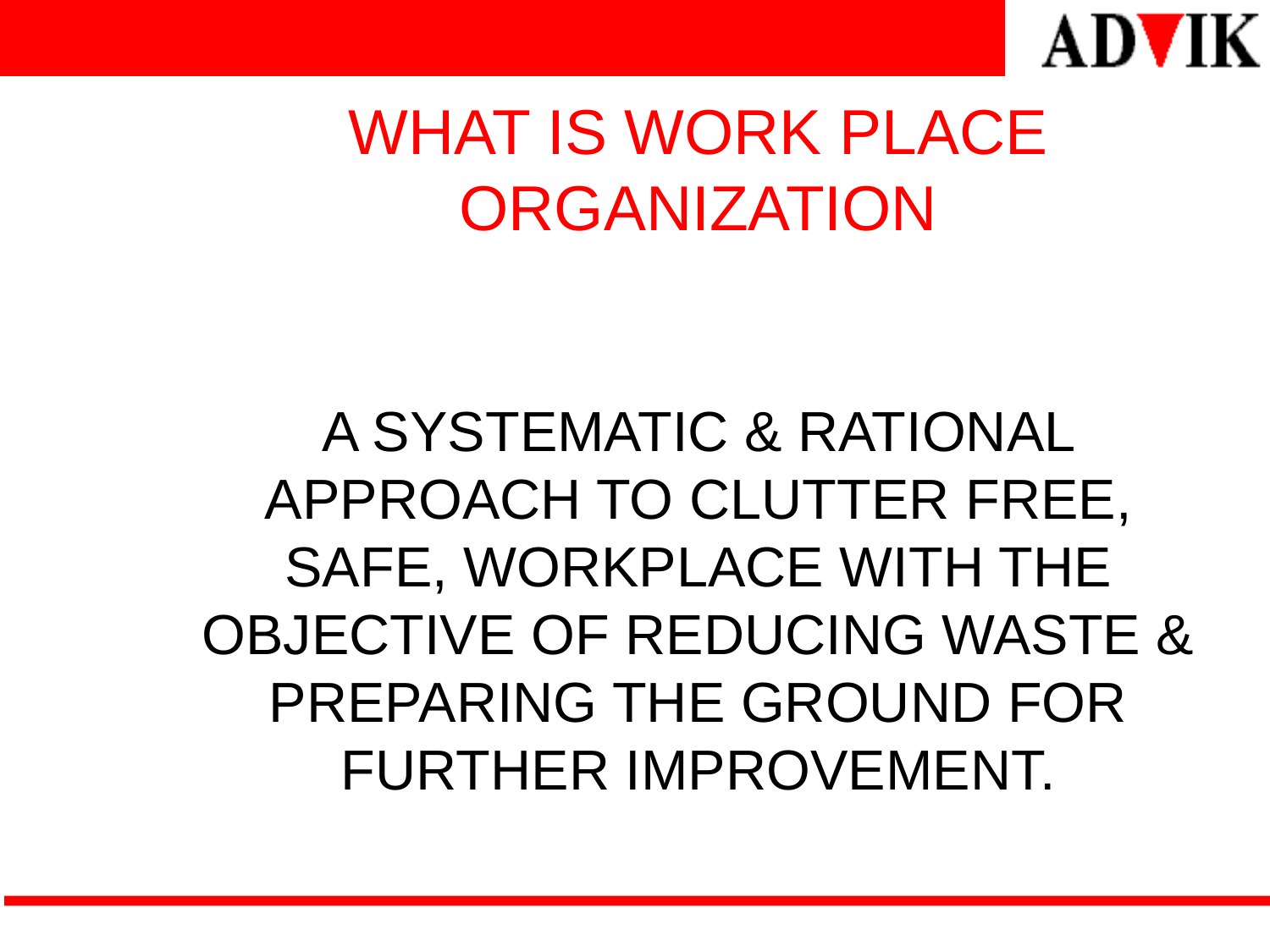

WHAT IS WORK PLACE ORGANIZATION

A SYSTEMATIC & RATIONAL APPROACH TO CLUTTER FREE, SAFE, WORKPLACE WITH THE OBJECTIVE OF REDUCING WASTE & PREPARING THE GROUND FOR FURTHER IMPROVEMENT.